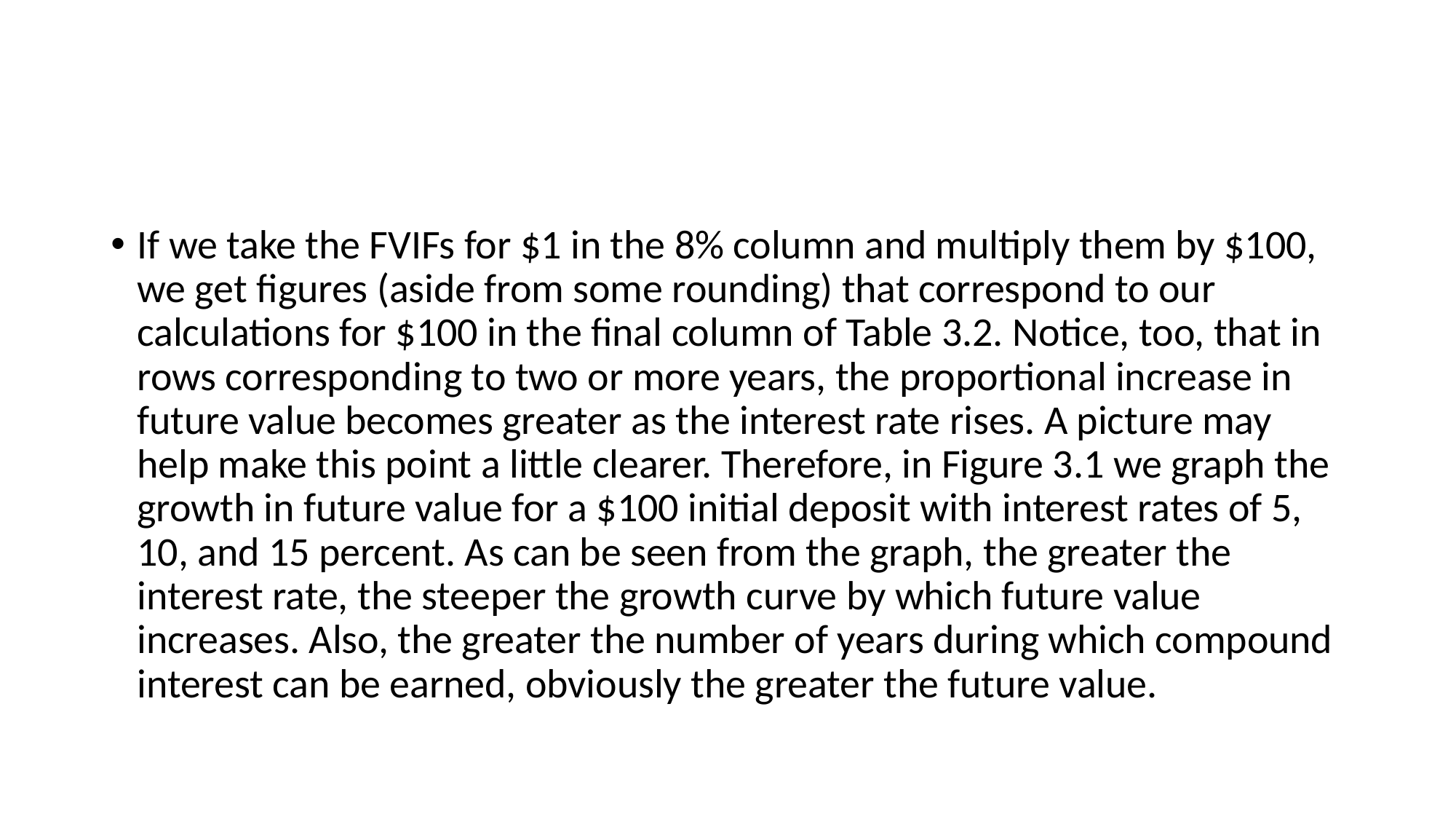

If we take the FVIFs for $1 in the 8% column and multiply them by $100, we get figures (aside from some rounding) that correspond to our calculations for $100 in the final column of Table 3.2. Notice, too, that in rows corresponding to two or more years, the proportional increase in future value becomes greater as the interest rate rises. A picture may help make this point a little clearer. Therefore, in Figure 3.1 we graph the growth in future value for a $100 initial deposit with interest rates of 5, 10, and 15 percent. As can be seen from the graph, the greater the interest rate, the steeper the growth curve by which future value increases. Also, the greater the number of years during which compound interest can be earned, obviously the greater the future value.